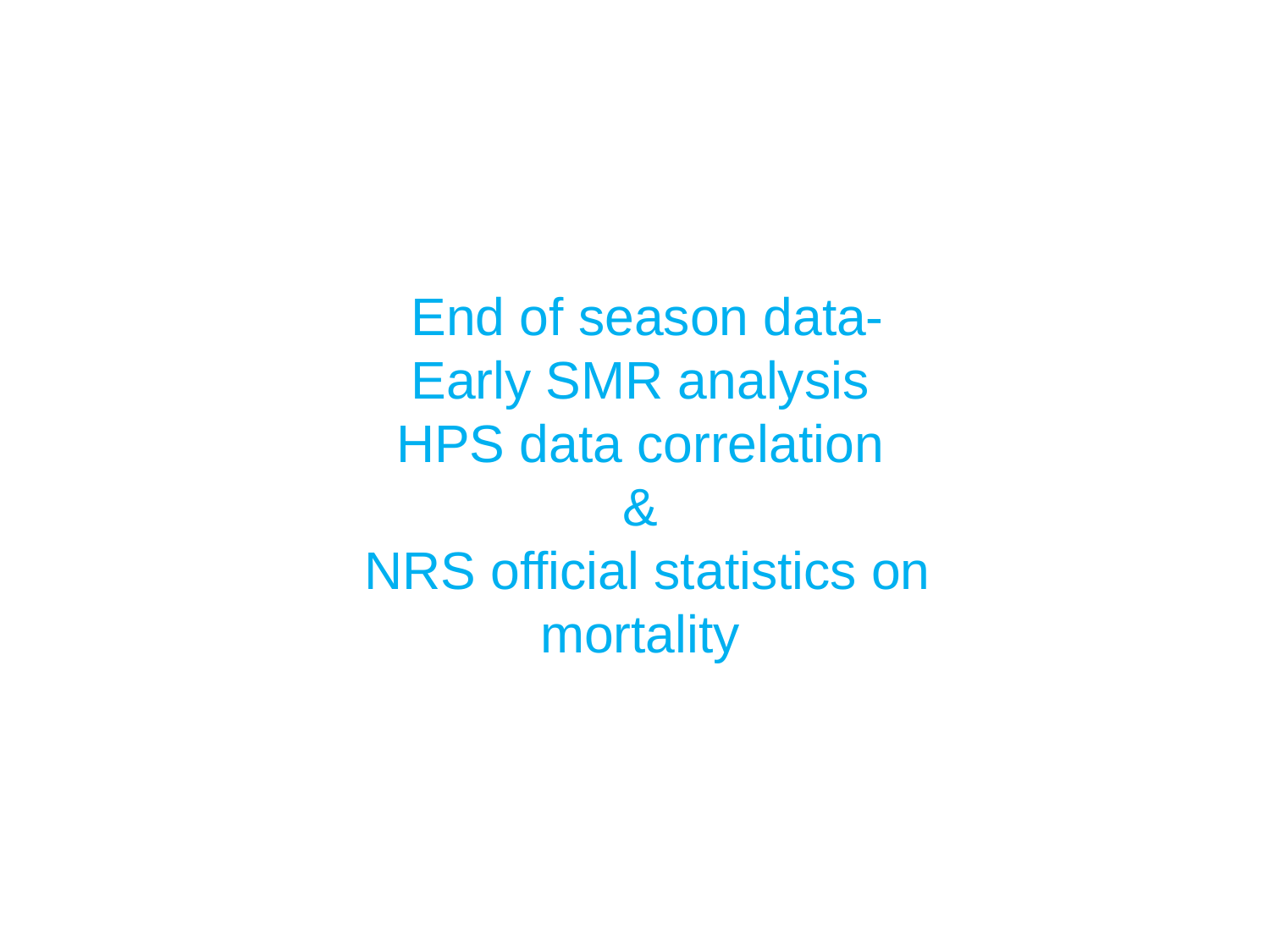

End of season data-
Early SMR analysis
HPS data correlation
&
NRS official statistics on mortality